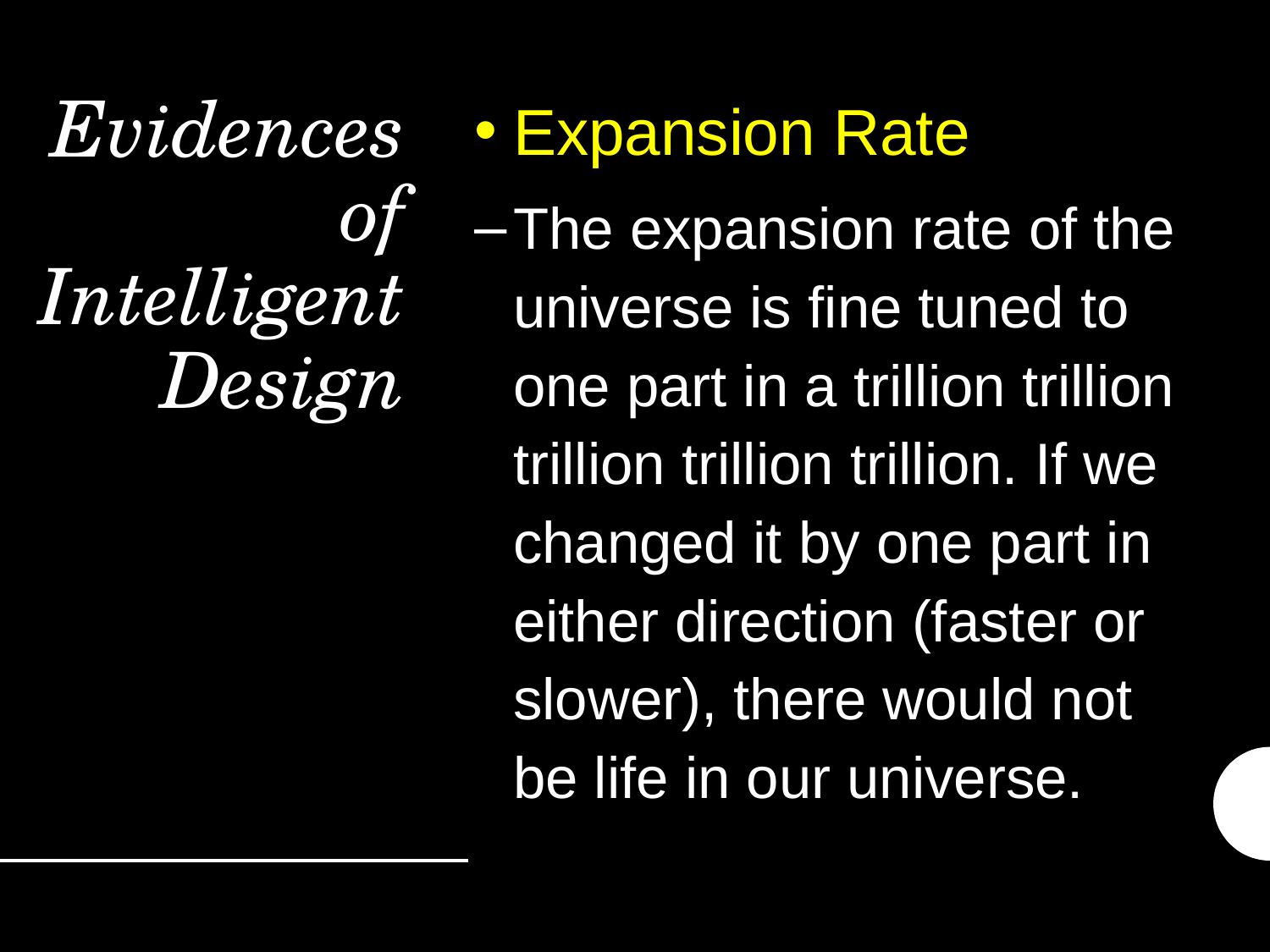

Expansion Rate
The expansion rate of the universe is fine tuned to one part in a trillion trillion trillion trillion trillion. If we changed it by one part in either direction (faster or slower), there would not be life in our universe.
# Evidences of Intelligent Design